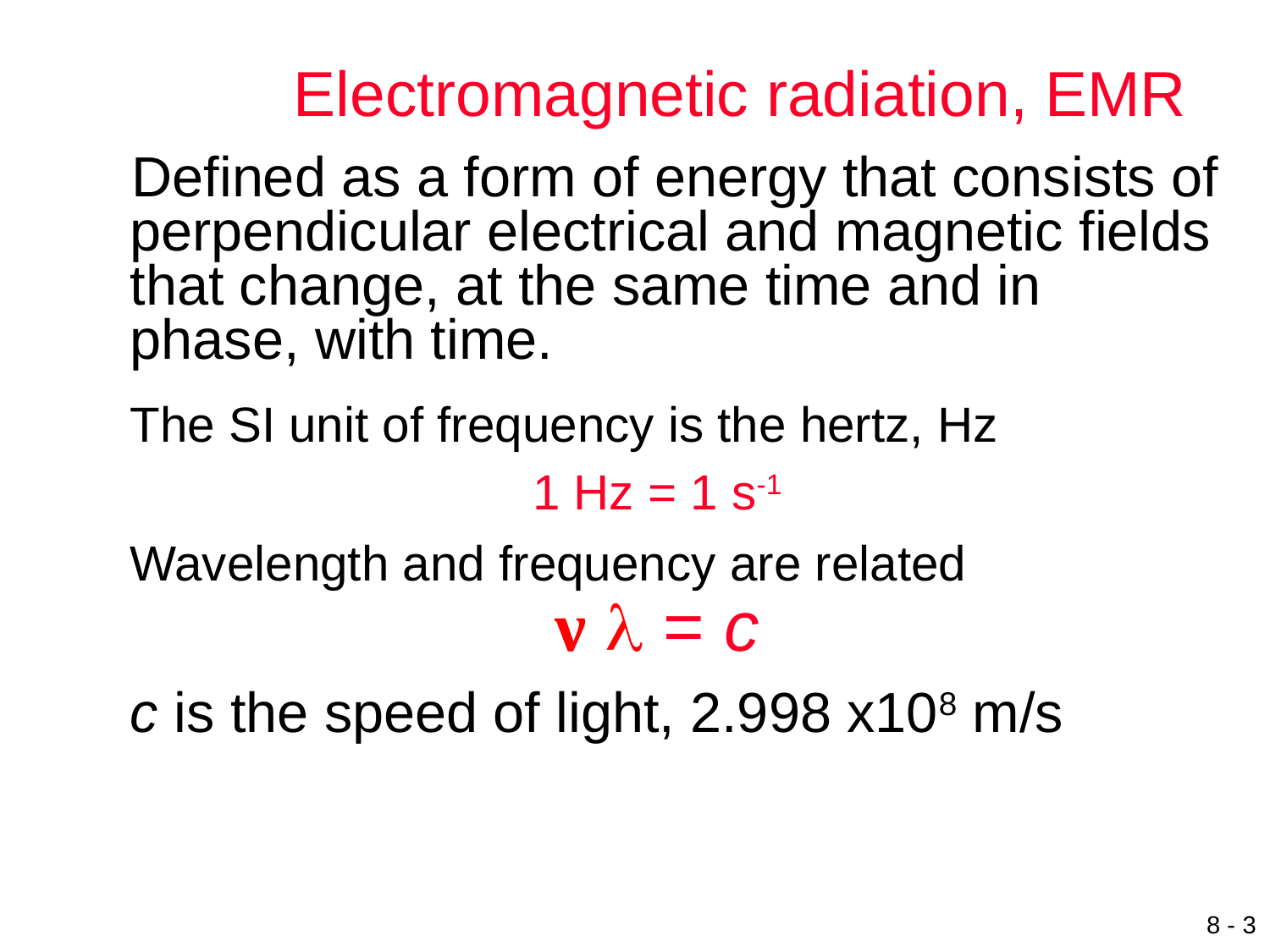

# Electromagnetic radiation, EMR
   Defined as a form of energy that consists of perpendicular electrical and magnetic fields that change, at the same time and in phase, with time.

	The SI unit of frequency is the hertz, Hz

1 Hz = 1 s-1

	Wavelength and frequency are related
ν λ = c

	c is the speed of light, 2.998 x108 m/s